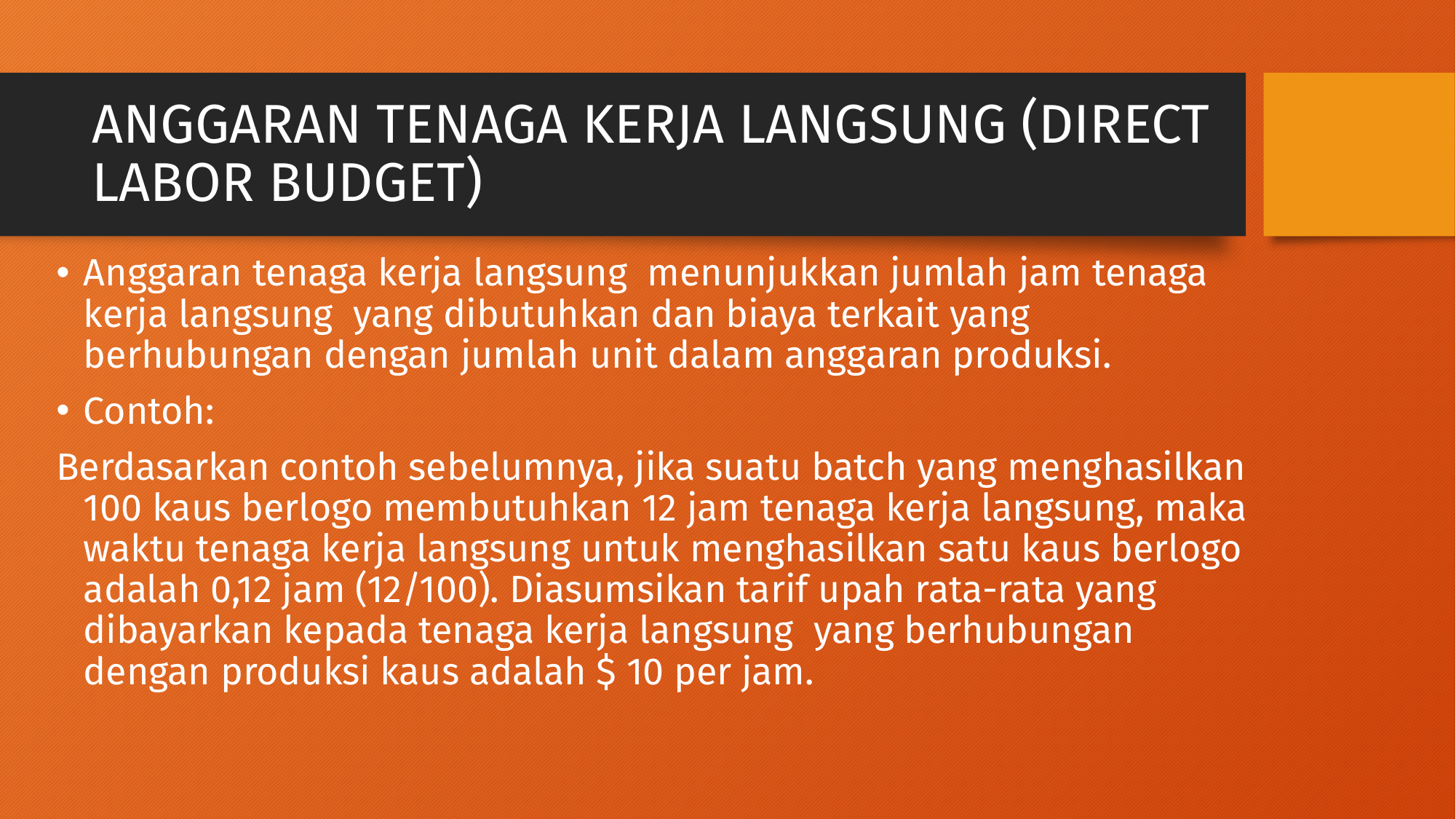

# ANGGARAN TENAGA KERJA LANGSUNG (DIRECT LABOR BUDGET)
Anggaran tenaga kerja langsung  menunjukkan jumlah jam tenaga kerja langsung  yang dibutuhkan dan biaya terkait yang berhubungan dengan jumlah unit dalam anggaran produksi.
Contoh:
Berdasarkan contoh sebelumnya, jika suatu batch yang menghasilkan 100 kaus berlogo membutuhkan 12 jam tenaga kerja langsung, maka waktu tenaga kerja langsung untuk menghasilkan satu kaus berlogo adalah 0,12 jam (12/100). Diasumsikan tarif upah rata-rata yang dibayarkan kepada tenaga kerja langsung  yang berhubungan dengan produksi kaus adalah $ 10 per jam.